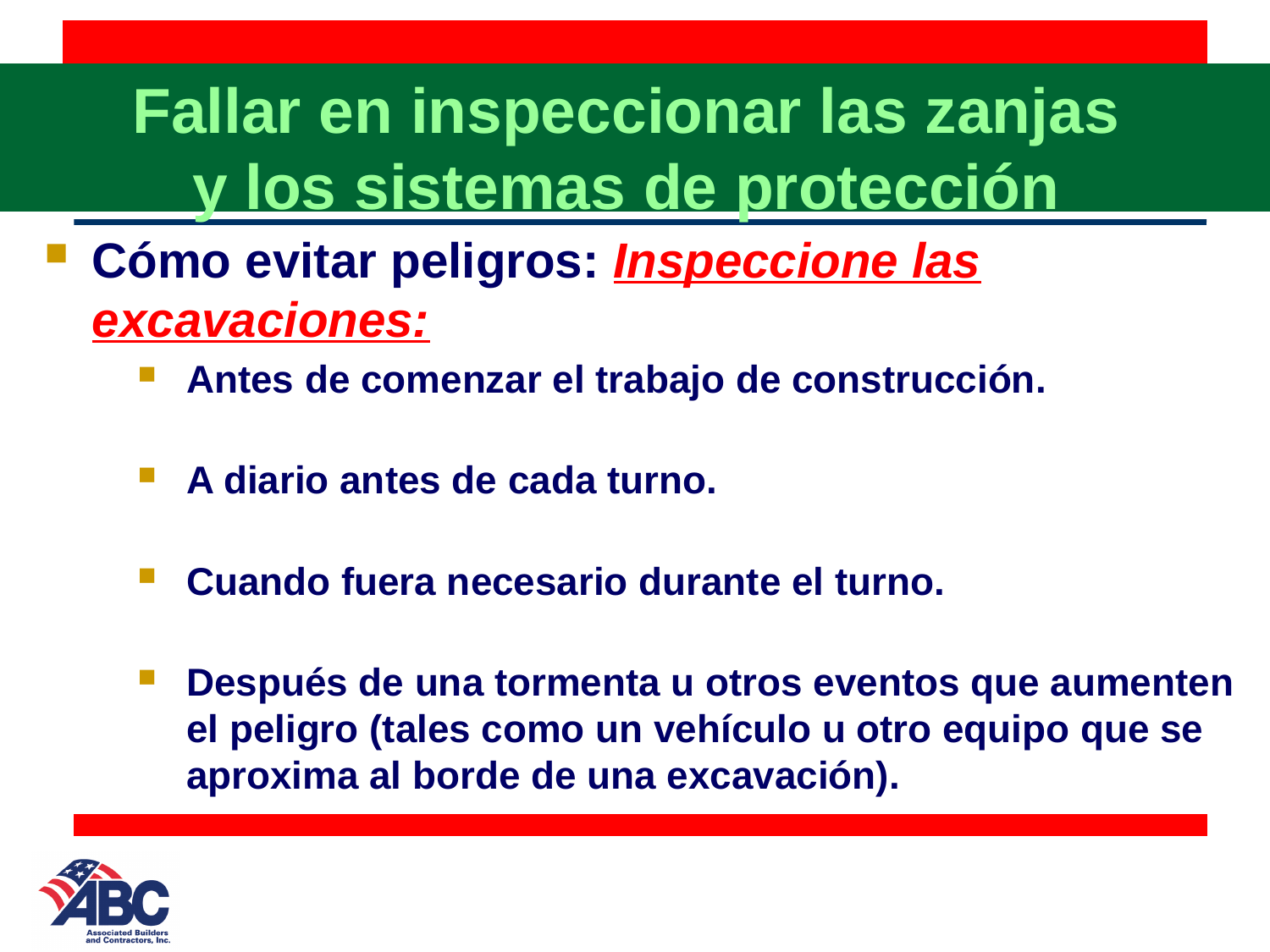

# Fallar en inspeccionar las zanjas y los sistemas de protección
Cómo evitar peligros: Inspeccione las excavaciones:
Antes de comenzar el trabajo de construcción.
A diario antes de cada turno.
Cuando fuera necesario durante el turno.
Después de una tormenta u otros eventos que aumenten el peligro (tales como un vehículo u otro equipo que se aproxima al borde de una excavación).